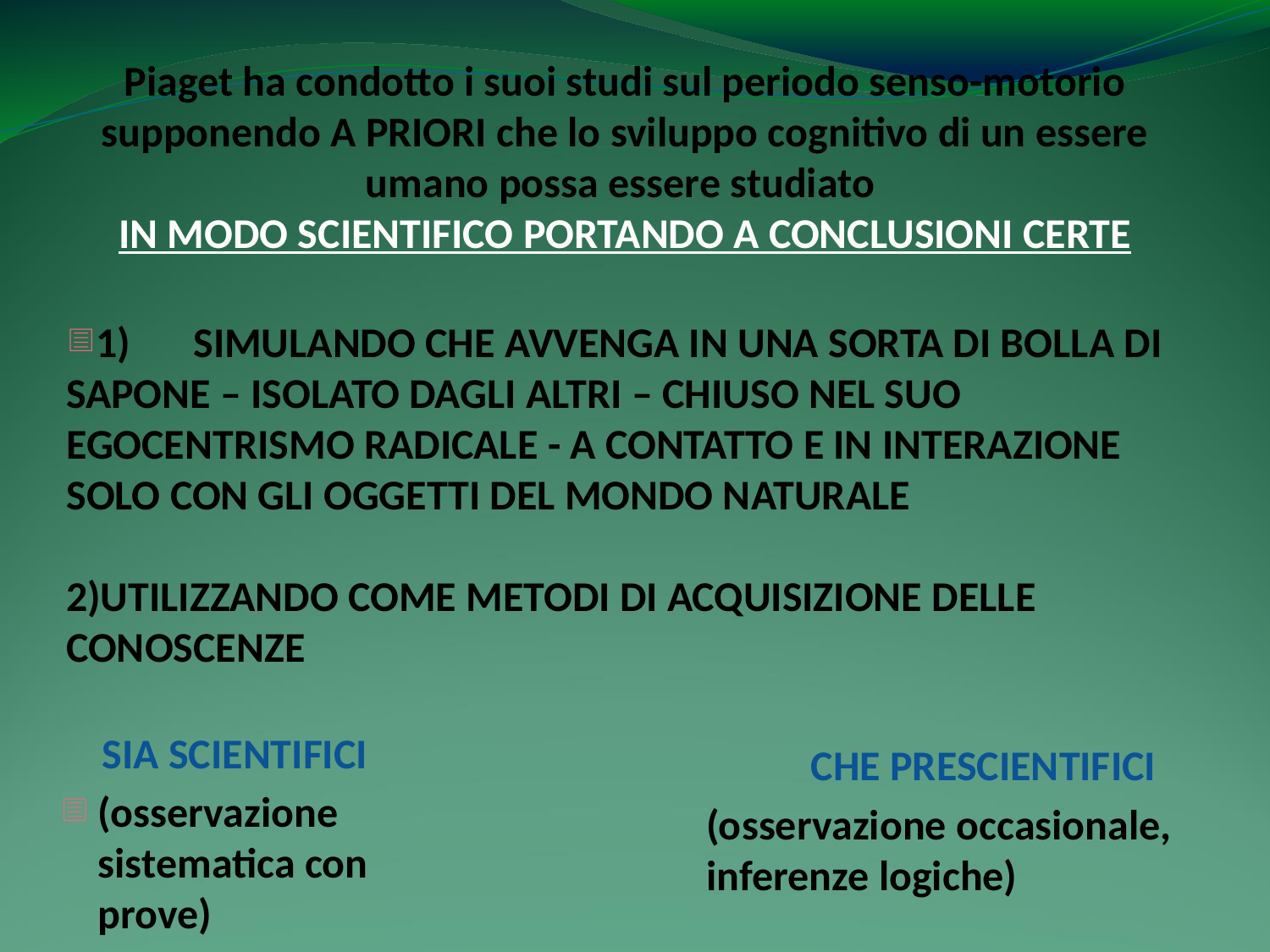

#
Piaget ha condotto i suoi studi sul periodo senso-motorio supponendo A PRIORI che lo sviluppo cognitivo di un essere umano possa essere studiato
IN MODO SCIENTIFICO PORTANDO A CONCLUSIONI CERTE

1)	SIMULANDO CHE AVVENGA IN UNA SORTA DI BOLLA DI SAPONE – ISOLATO DAGLI ALTRI – CHIUSO NEL SUO EGOCENTRISMO RADICALE - A CONTATTO E IN INTERAZIONE SOLO CON GLI OGGETTI DEL MONDO NATURALE

2)UTILIZZANDO COME METODI DI ACQUISIZIONE DELLE CONOSCENZE

SIA SCIENTIFICI
(osservazione sistematica con prove)
CHE PRESCIENTIFICI
(osservazione occasionale, inferenze logiche)